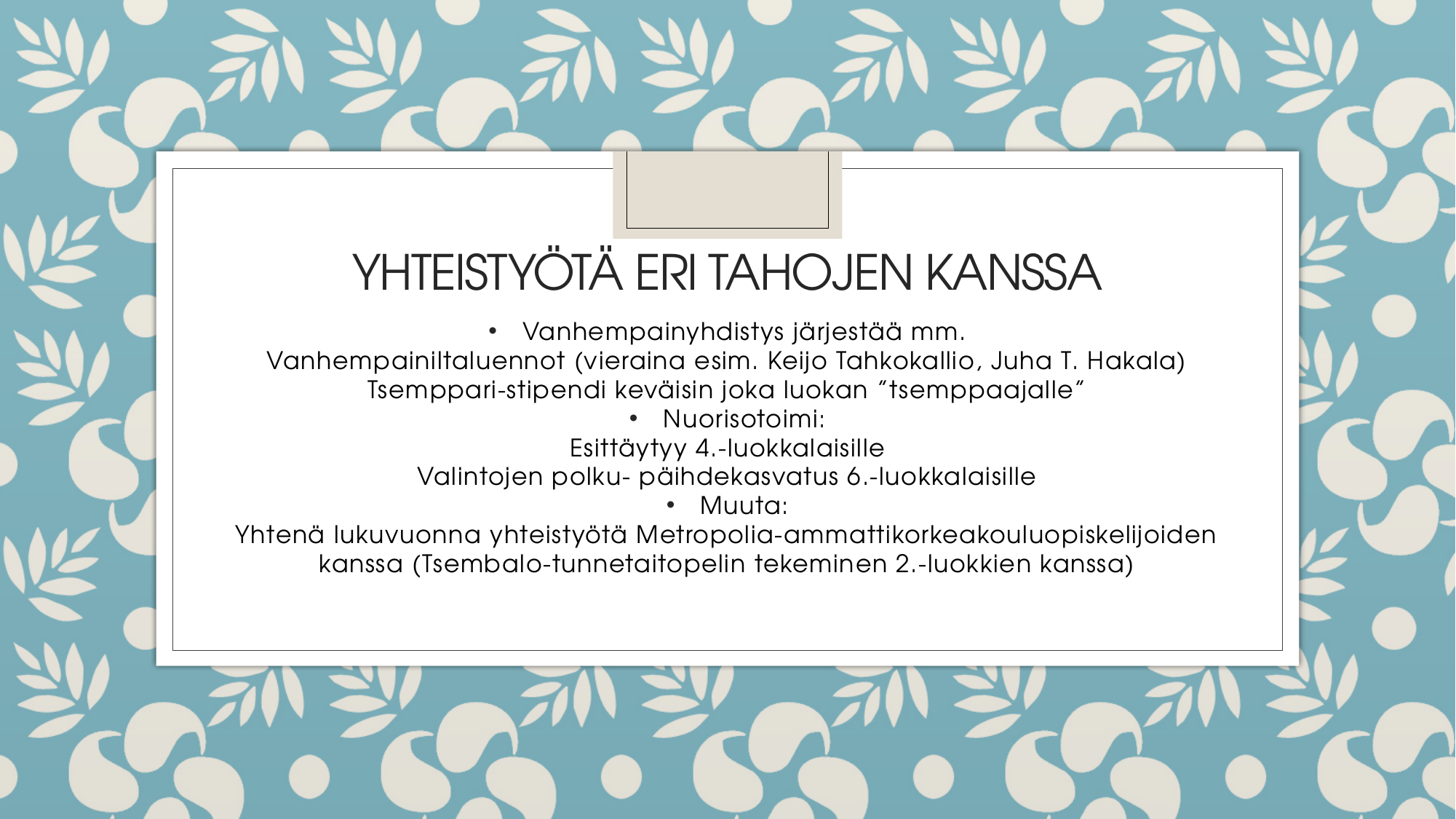

# Yhteistyötä eri tahojen kanssa
Vanhempainyhdistys järjestää mm.
Vanhempainiltaluennot (vieraina esim. Keijo Tahkokallio, Juha T. Hakala)
Tsemppari-stipendi keväisin joka luokan ”tsemppaajalle”
Nuorisotoimi:
Esittäytyy 4.-luokkalaisille
Valintojen polku- päihdekasvatus 6.-luokkalaisille
Muuta:
Yhtenä lukuvuonna yhteistyötä Metropolia-ammattikorkeakouluopiskelijoiden kanssa (Tsembalo-tunnetaitopelin tekeminen 2.-luokkien kanssa)